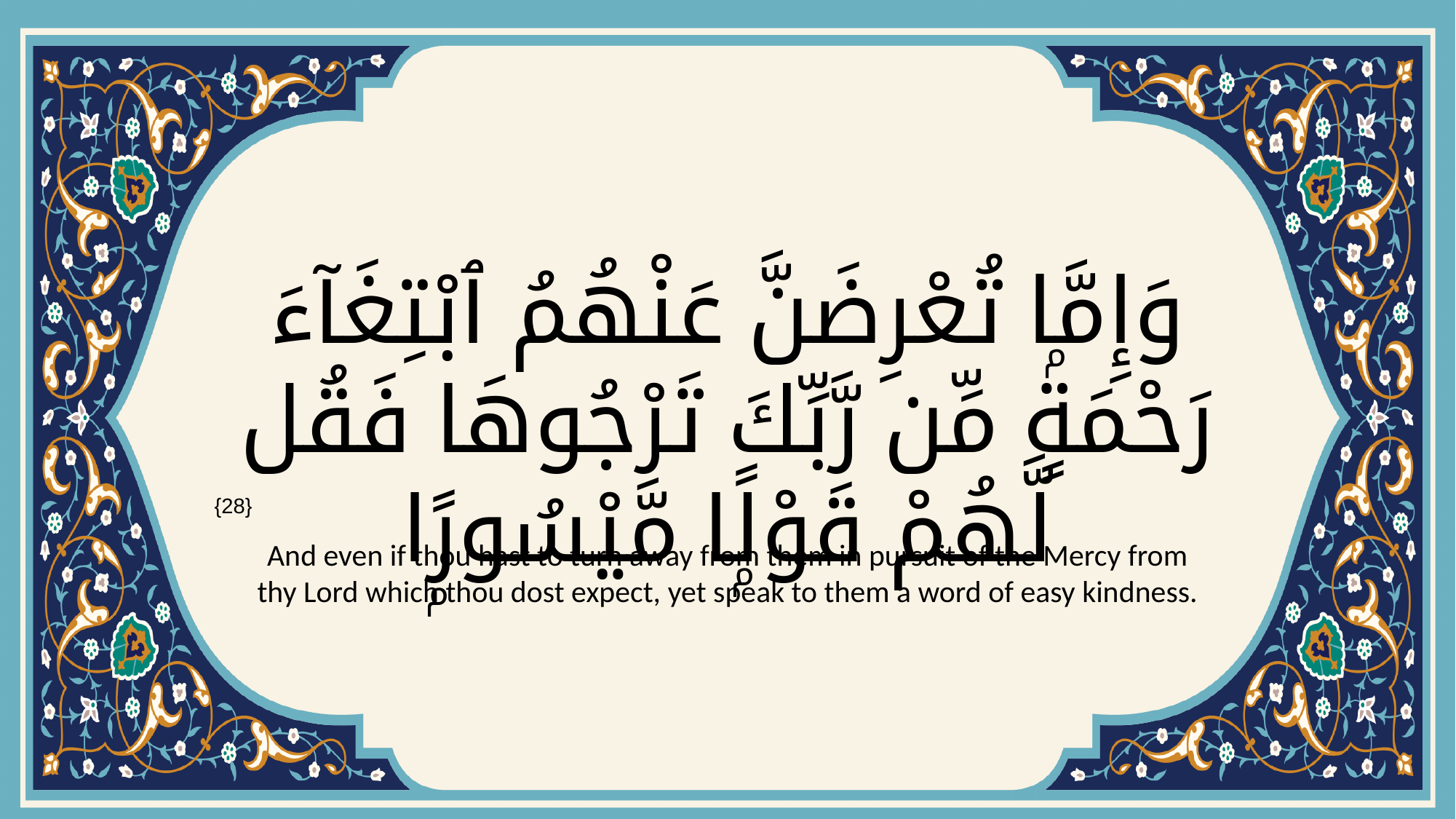

# وَإِمَّا تُعْرِضَنَّ عَنْهُمُ ٱبْتِغَآءَ رَحْمَةٍۢ مِّن رَّبِّكَ تَرْجُوهَا فَقُل لَّهُمْ قَوْلًۭا مَّيْسُورًۭا
{28}
And even if thou hast to turn away from them in pursuit of the Mercy from thy Lord which thou dost expect, yet speak to them a word of easy kindness.